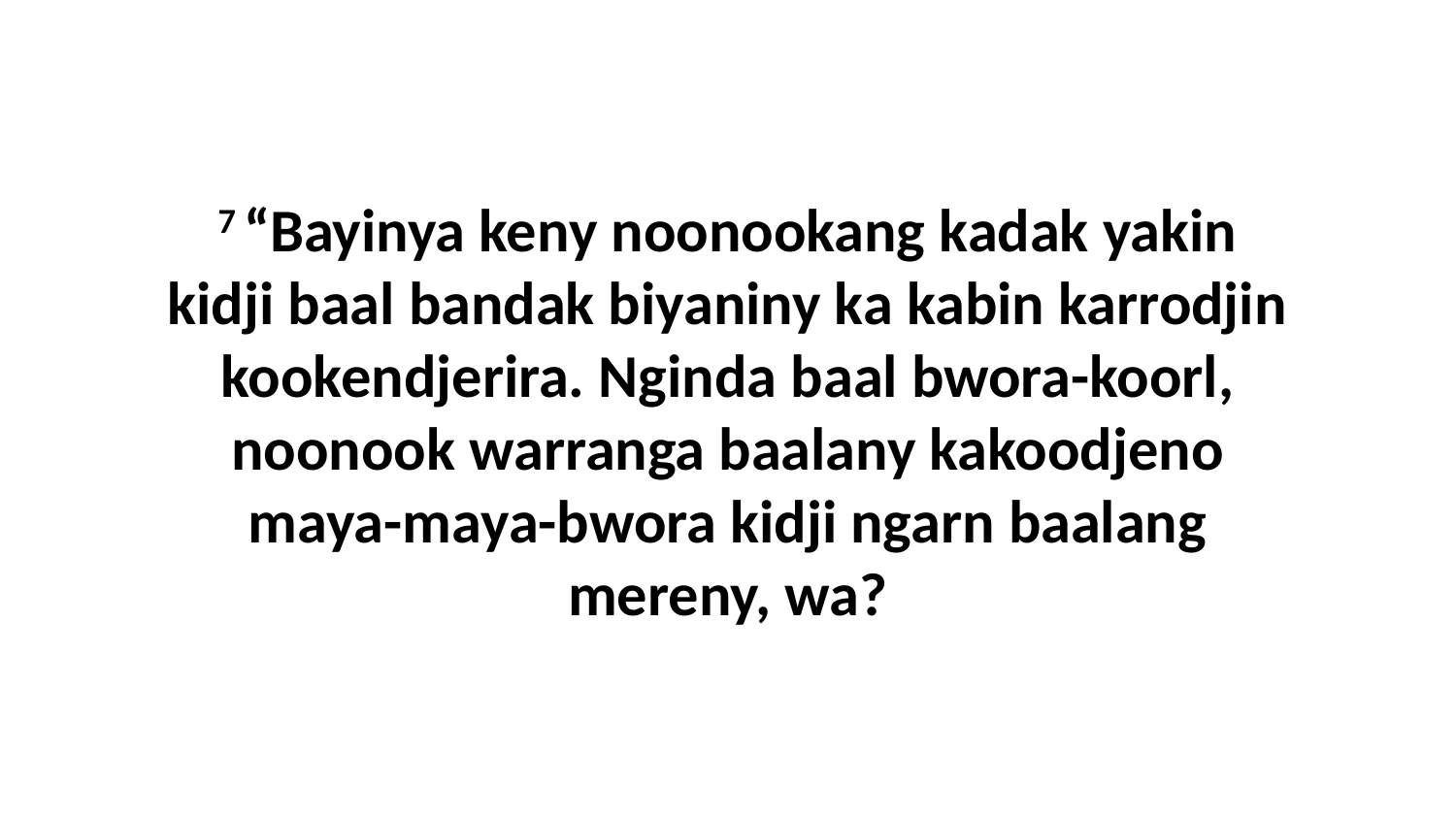

7 “Bayinya keny noonookang kadak yakin kidji baal bandak biyaniny ka kabin karrodjin kookendjerira. Nginda baal bwora-koorl, noonook warranga baalany kakoodjeno maya-maya-bwora kidji ngarn baalang mereny, wa?